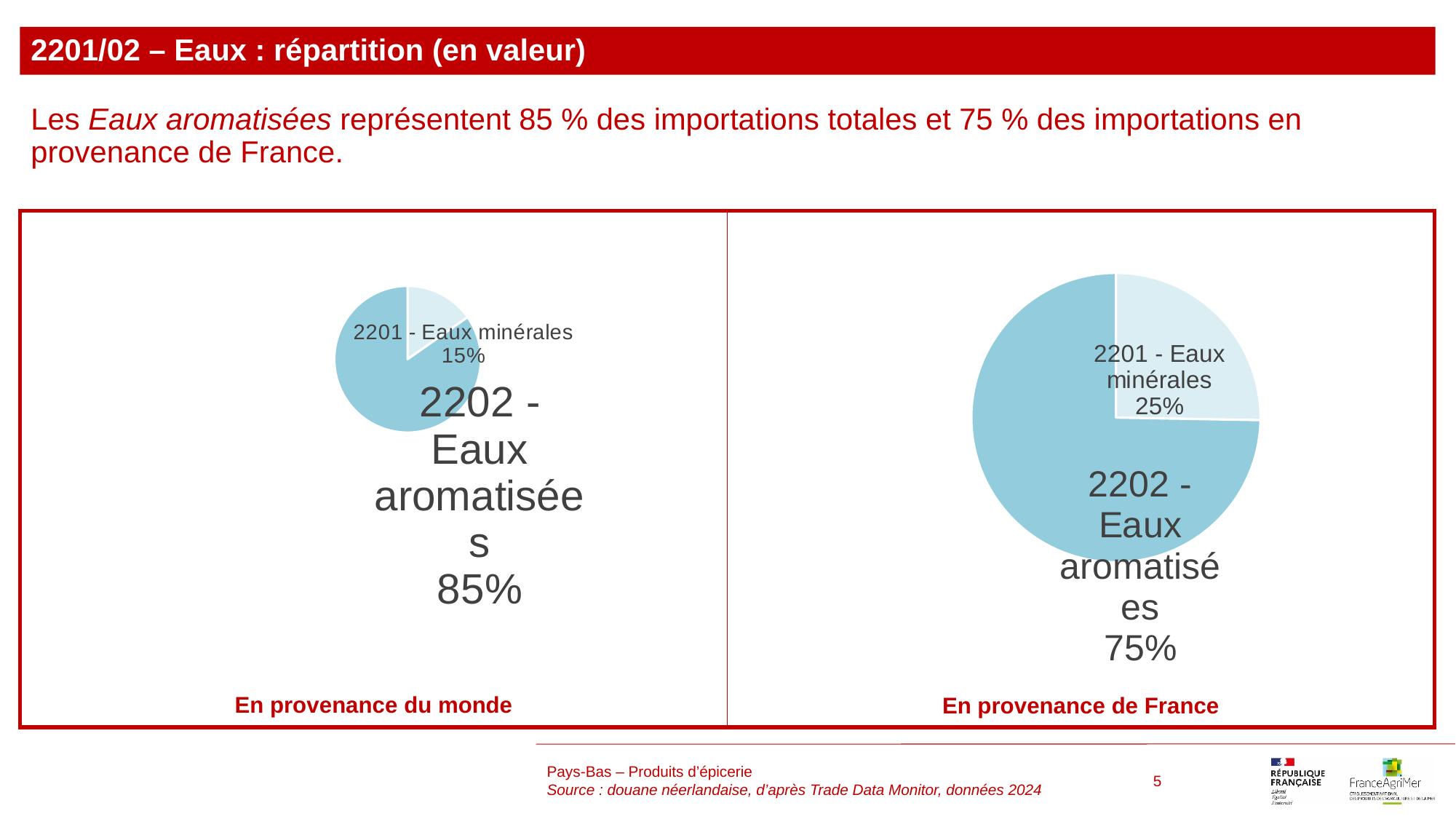

2201/02 – Eaux : répartition (en valeur)
Les Eaux aromatisées représentent 85 % des importations totales et 75 % des importations en provenance de France.

### Chart

| Category |  |
|---|---|
| 2201 - Eaux minérales | 29629964.0 |
| 2202 - Eaux aromatisées | 87523683.0 |

### Chart

| Category |  |
|---|---|
| 2201 - Eaux minérales | 217985971.0 |
| 2202 - Eaux aromatisées | 1207520216.0 |
Pays-Bas – Produits d’épicerie
Source : douane néerlandaise, d’après Trade Data Monitor, données 2024
5